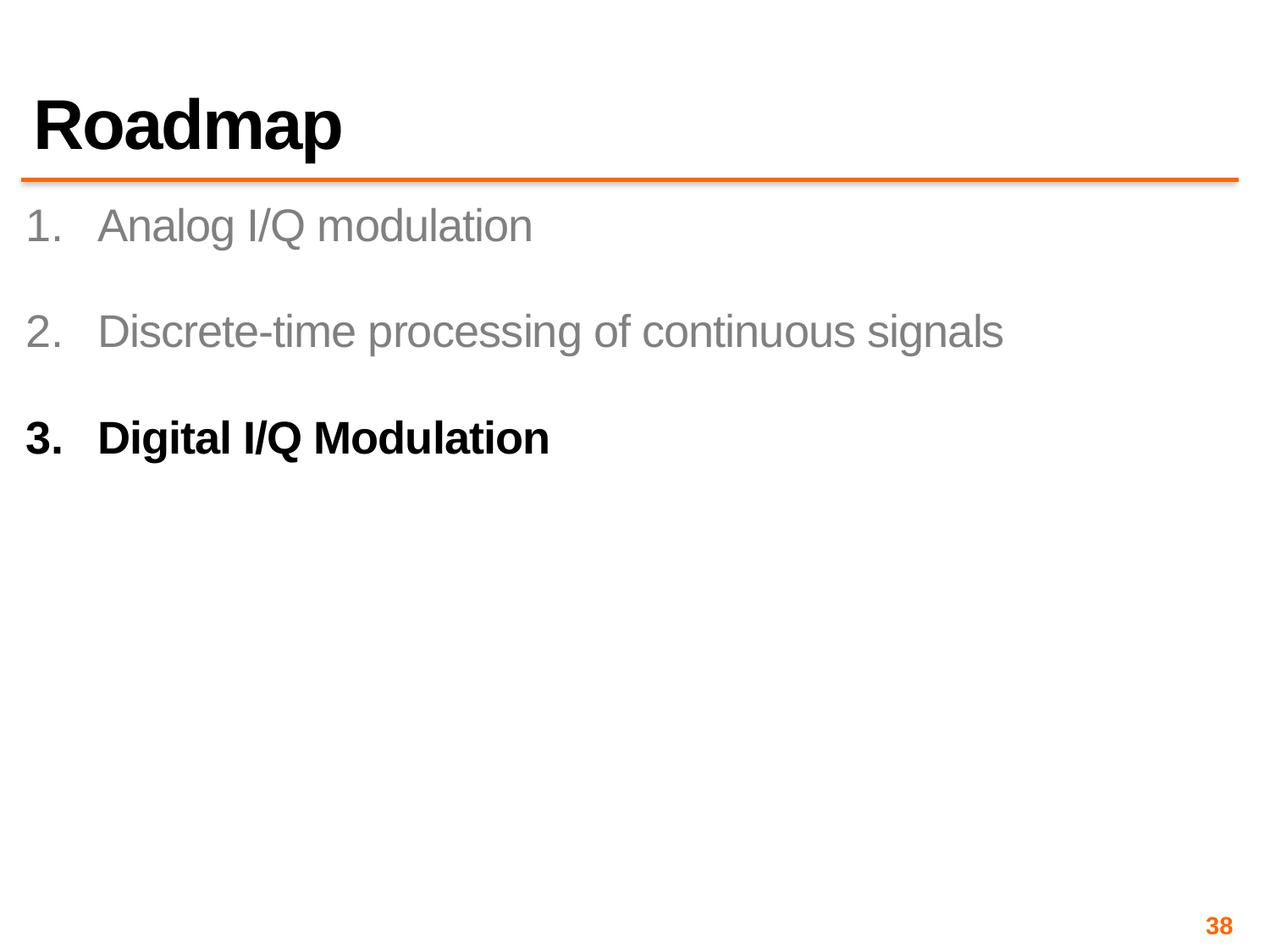

# Roadmap
Analog I/Q modulation

Discrete-time processing of continuous signals

Digital I/Q Modulation
38